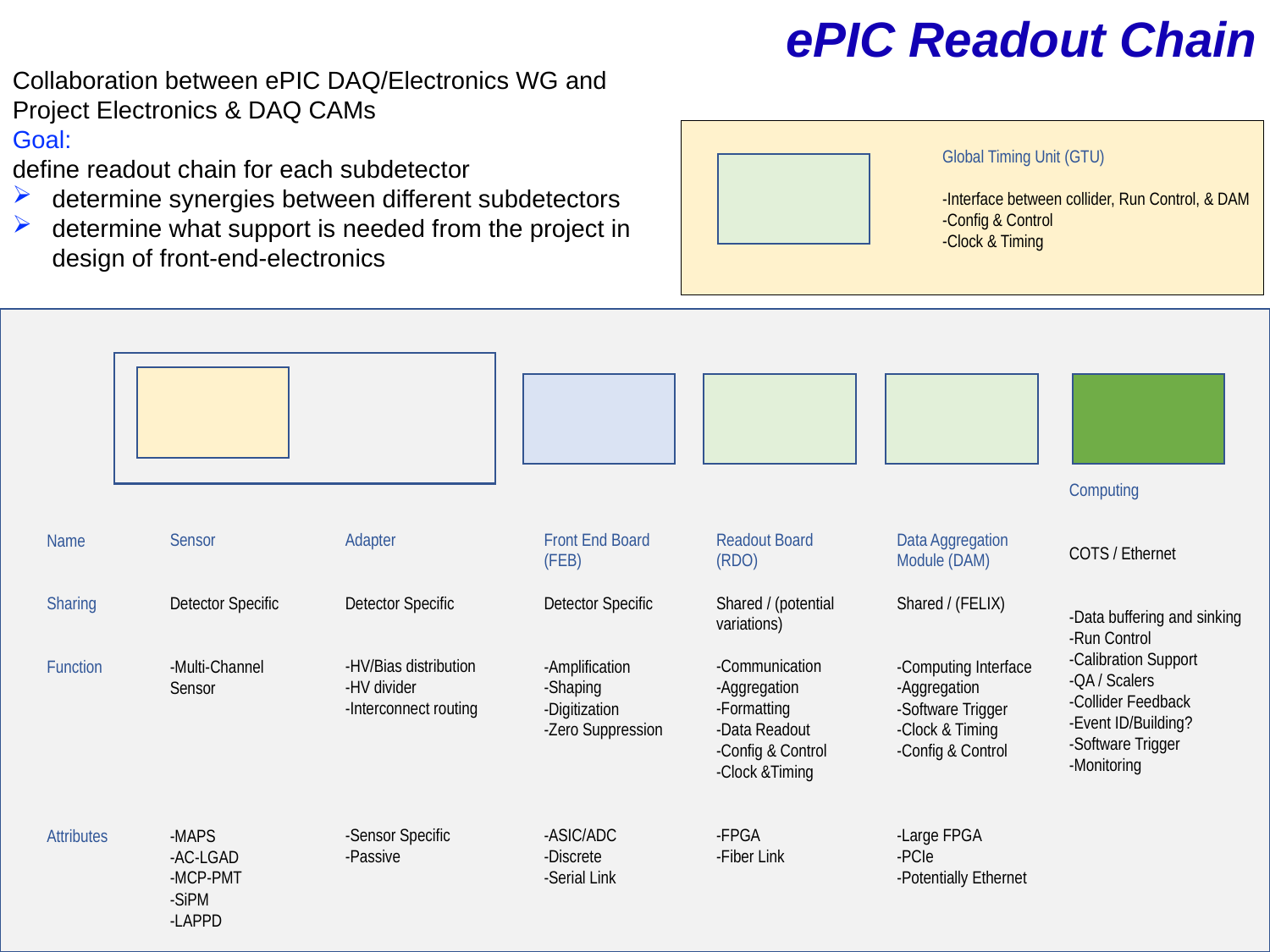

# ePIC Readout Chain
Collaboration between ePIC DAQ/Electronics WG and Project Electronics & DAQ CAMs
Goal:
define readout chain for each subdetector
determine synergies between different subdetectors
determine what support is needed from the project in design of front-end-electronics

Global Timing Unit (GTU)

-Interface between collider, Run Control, & DAM
-Config & Control
-Clock & Timing

Computing

COTS / Ethernet

-Data buffering and sinking
-Run Control
-Calibration Support
-QA / Scalers
-Collider Feedback
-Event ID/Building?
-Software Trigger
-Monitoring
Adapter

Detector Specific

-HV/Bias distribution
-HV divider
-Interconnect routing

-Sensor Specific
-Passive
Front End Board
(FEB)

Detector Specific

-Amplification
-Shaping
-Digitization
-Zero Suppression

-ASIC/ADC
-Discrete
-Serial Link
Readout Board
(RDO)

Shared / (potential variations)

-Communication
-Aggregation
-Formatting
-Data Readout
-Config & Control
-Clock &Timing

-FPGA
-Fiber Link
Data Aggregation Module (DAM)

Shared / (FELIX)

-Computing Interface
-Aggregation
-Software Trigger
-Clock & Timing
-Config & Control

-Large FPGA
-PCIe
-Potentially Ethernet
Sensor

Detector Specific

-Multi-Channel
Sensor

-MAPS
-AC-LGAD
-MCP-PMT
-SiPM
-LAPPD
Name

Sharing

Function

Attributes
E.C. Aschenauer
16